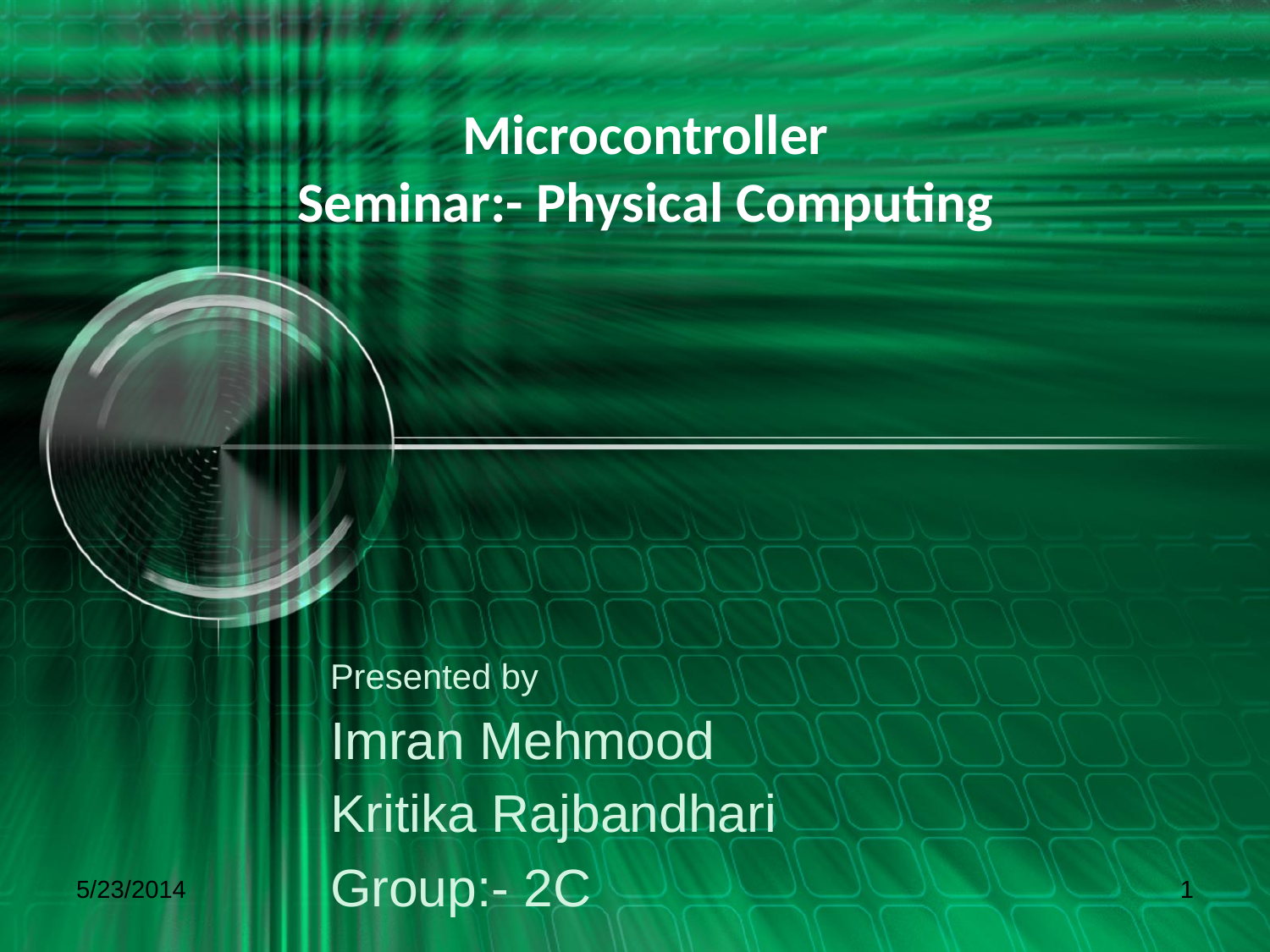

# Microcontroller Seminar:- Physical Computing
Presented by
Imran Mehmood
Kritika Rajbandhari
Group:- 2C
5/23/2014
1